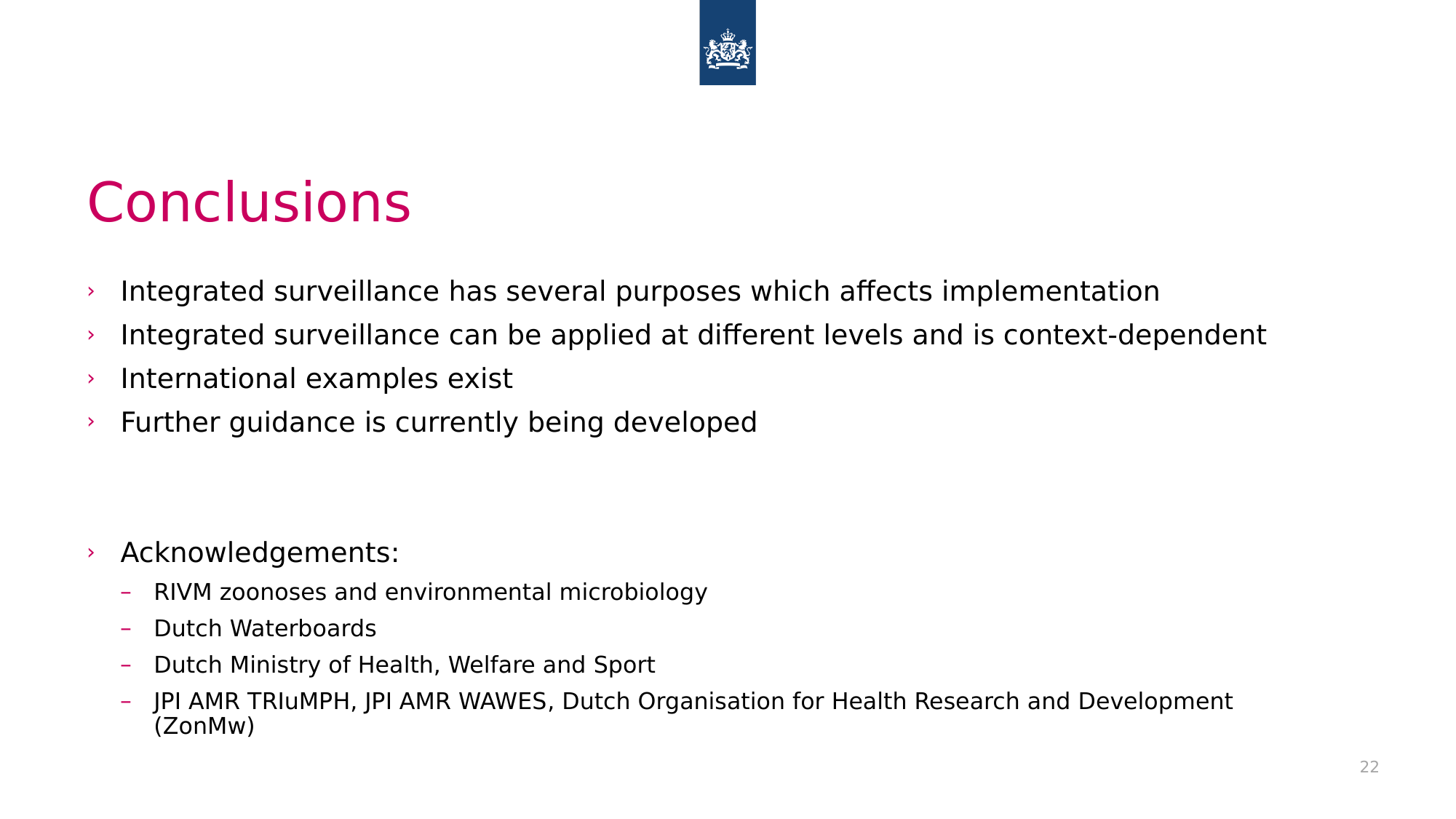

# Conclusions
Integrated surveillance has several purposes which affects implementation
Integrated surveillance can be applied at different levels and is context-dependent
International examples exist
Further guidance is currently being developed

Acknowledgements:
RIVM zoonoses and environmental microbiology
Dutch Waterboards
Dutch Ministry of Health, Welfare and Sport
JPI AMR TRIuMPH, JPI AMR WAWES, Dutch Organisation for Health Research and Development (ZonMw)

22